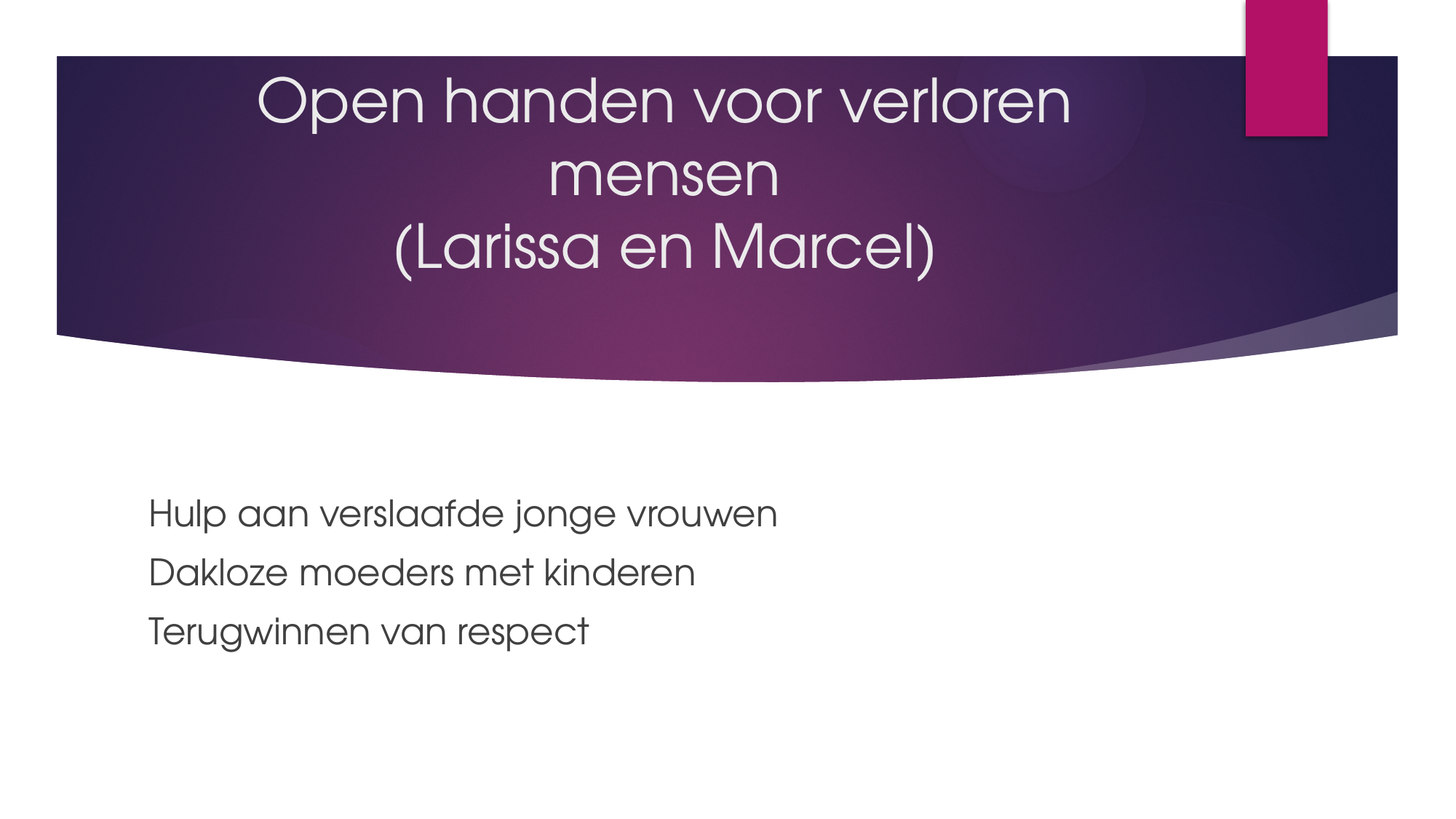

# Open handen voor verloren mensen (Larissa en Marcel)
Hulp aan verslaafde jonge vrouwen
Dakloze moeders met kinderen
Terugwinnen van respect